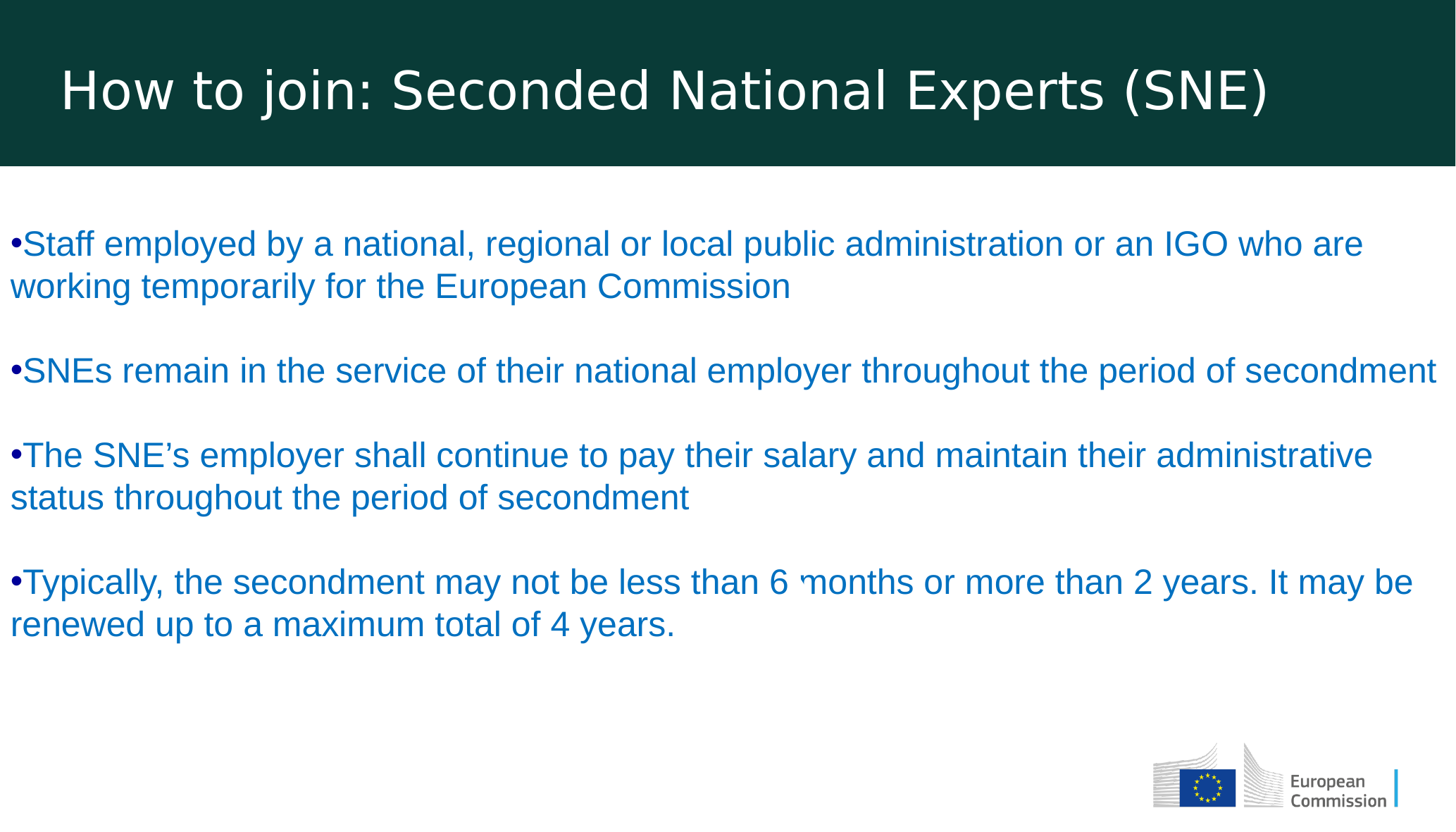

How to join: Seconded National Experts (SNE)

Staff employed by a national, regional or local public administration or an IGO who are working temporarily for the European Commission

SNEs remain in the service of their national employer throughout the period of secondment

The SNE’s employer shall continue to pay their salary and maintain their administrative status throughout the period of secondment

Typically, the secondment may not be less than 6 months or more than 2 years. It may be renewed up to a maximum total of 4 years.